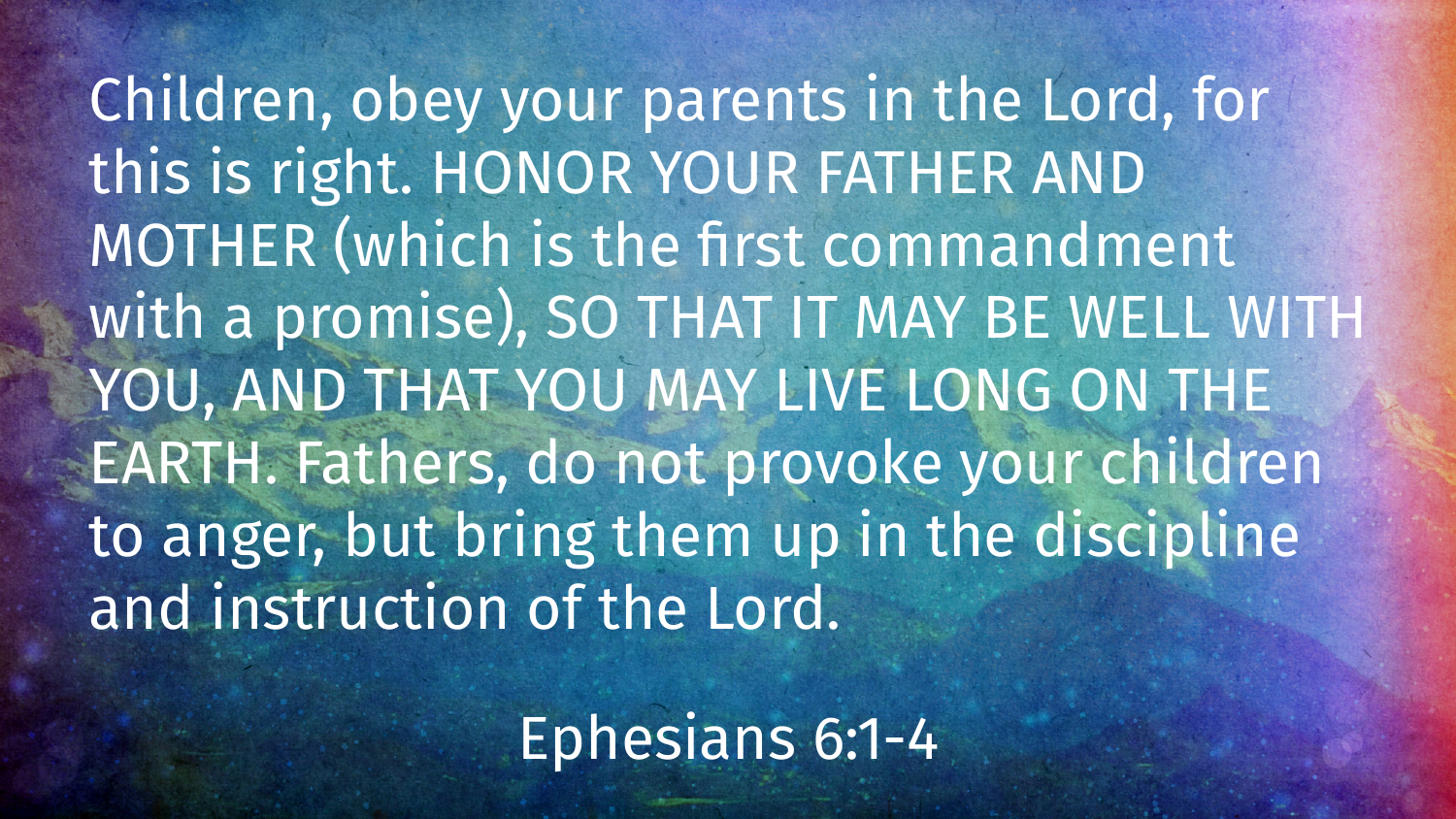

Children, obey your parents in the Lord, for this is right. Honor your father and mother (which is the first commandment with a promise), so that it may be well with you, and that you may live long on the earth. Fathers, do not provoke your children to anger, but bring them up in the discipline and instruction of the Lord.
Ephesians 6:1-4